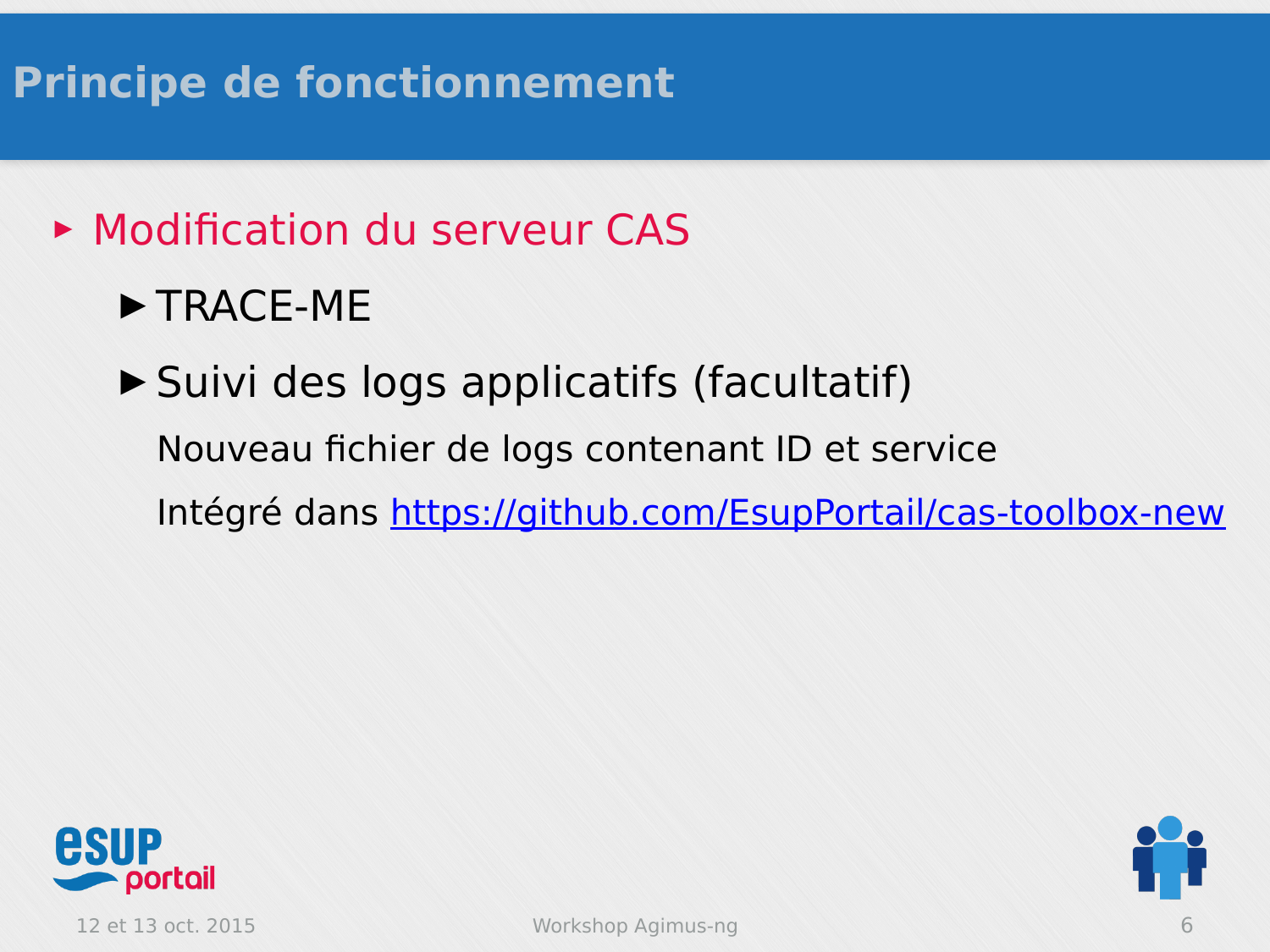

Principe de fonctionnement
Modification du serveur CAS
TRACE-ME
Suivi des logs applicatifs (facultatif)
Nouveau fichier de logs contenant ID et service
Intégré dans https://github.com/EsupPortail/cas-toolbox-new